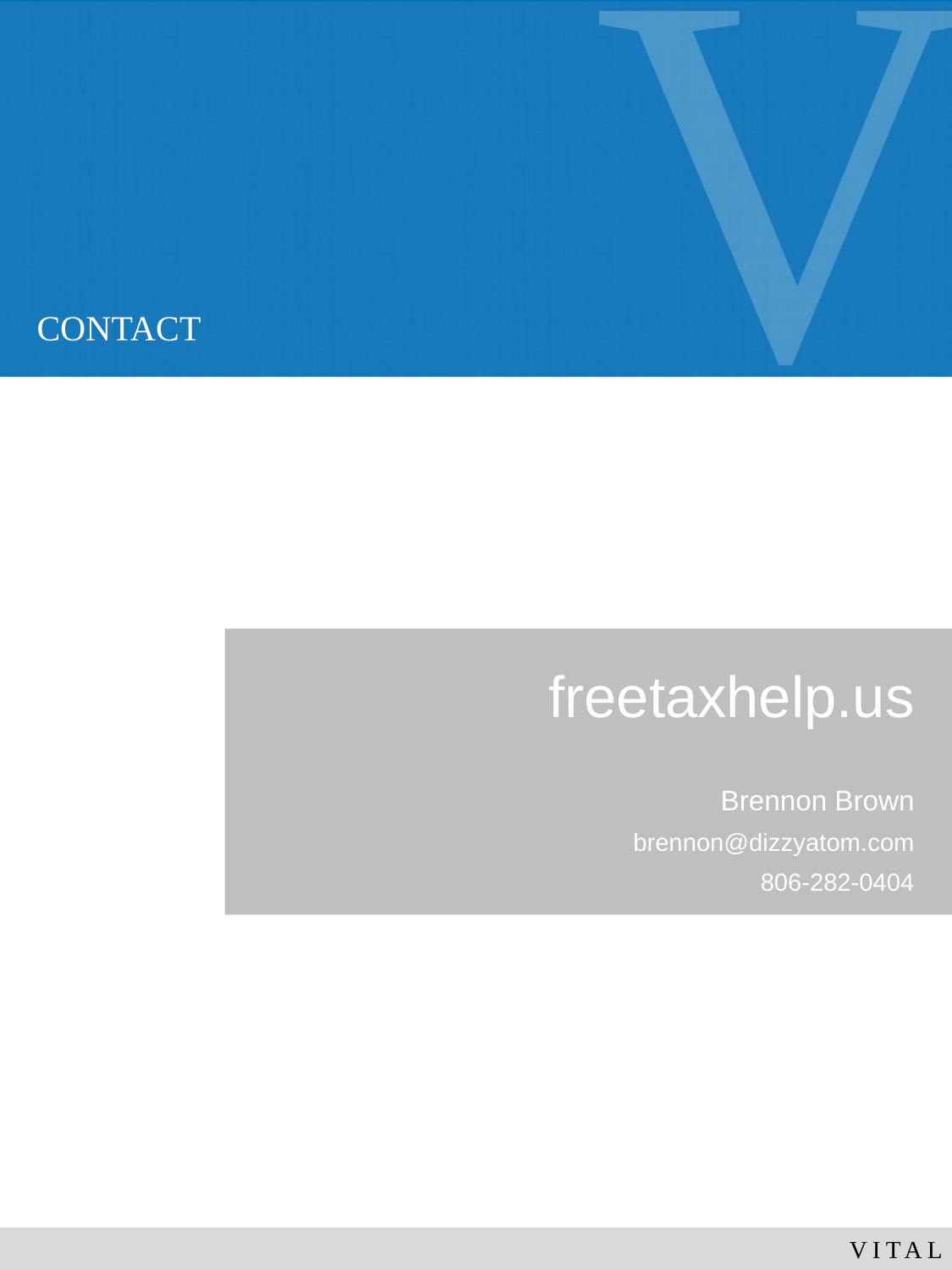

# CONTACT

freetaxhelp.us

Brennon Brown
brennon@dizzyatom.com
806-282-0404